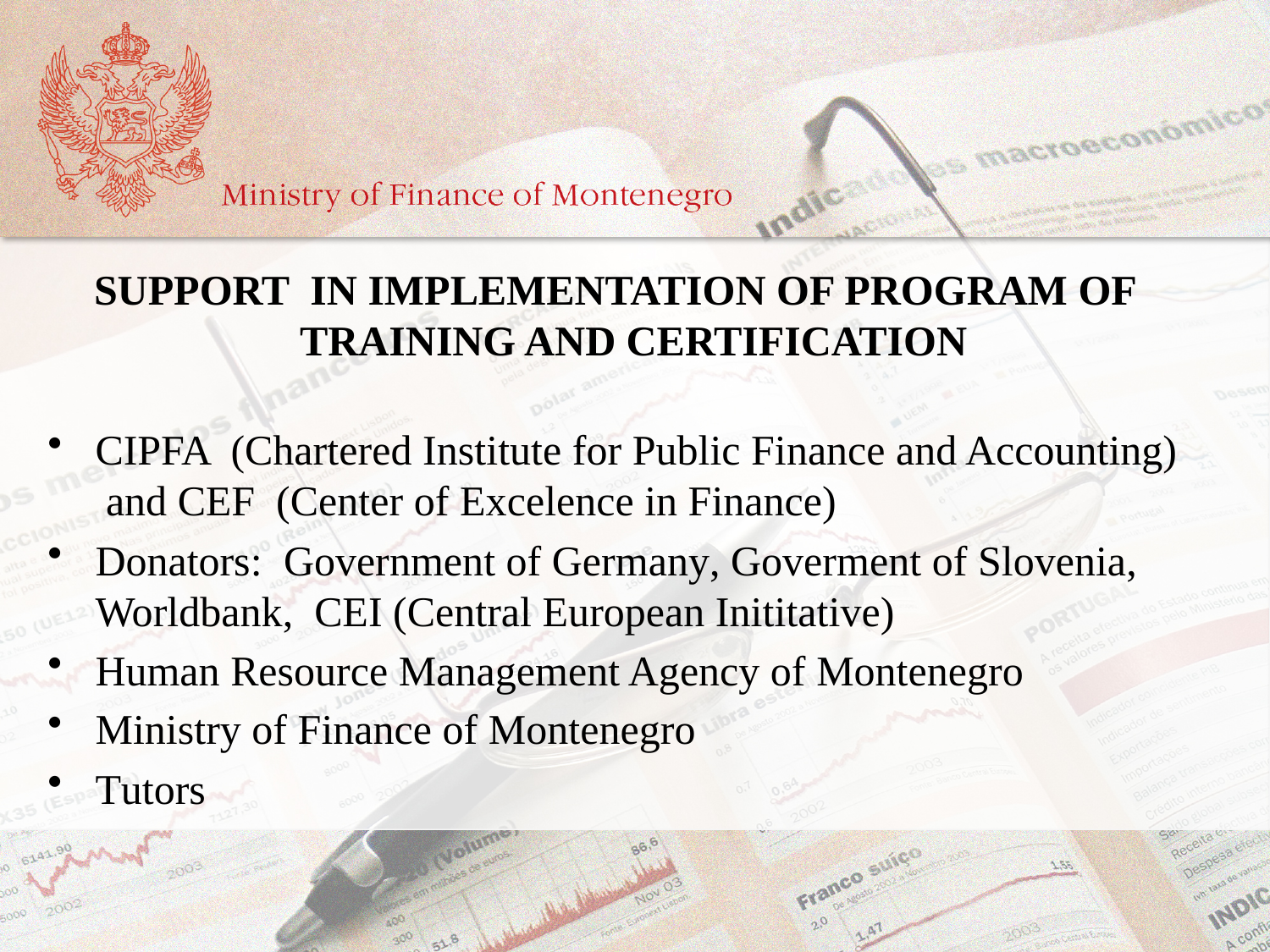

SUPPORT  IN IMPLEMENTATION OF PROGRAM OF TRAINING AND CERTIFICATION
CIPFA  (Chartered Institute for Public Finance and Accounting)  and CEF  (Center of Excelence in Finance)
Donators:  Government of Germany, Goverment of Slovenia,  Worldbank,  CEI (Central European Inititative)
Human Resource Management Agency of Montenegro
Ministry of Finance of Montenegro
Tutors